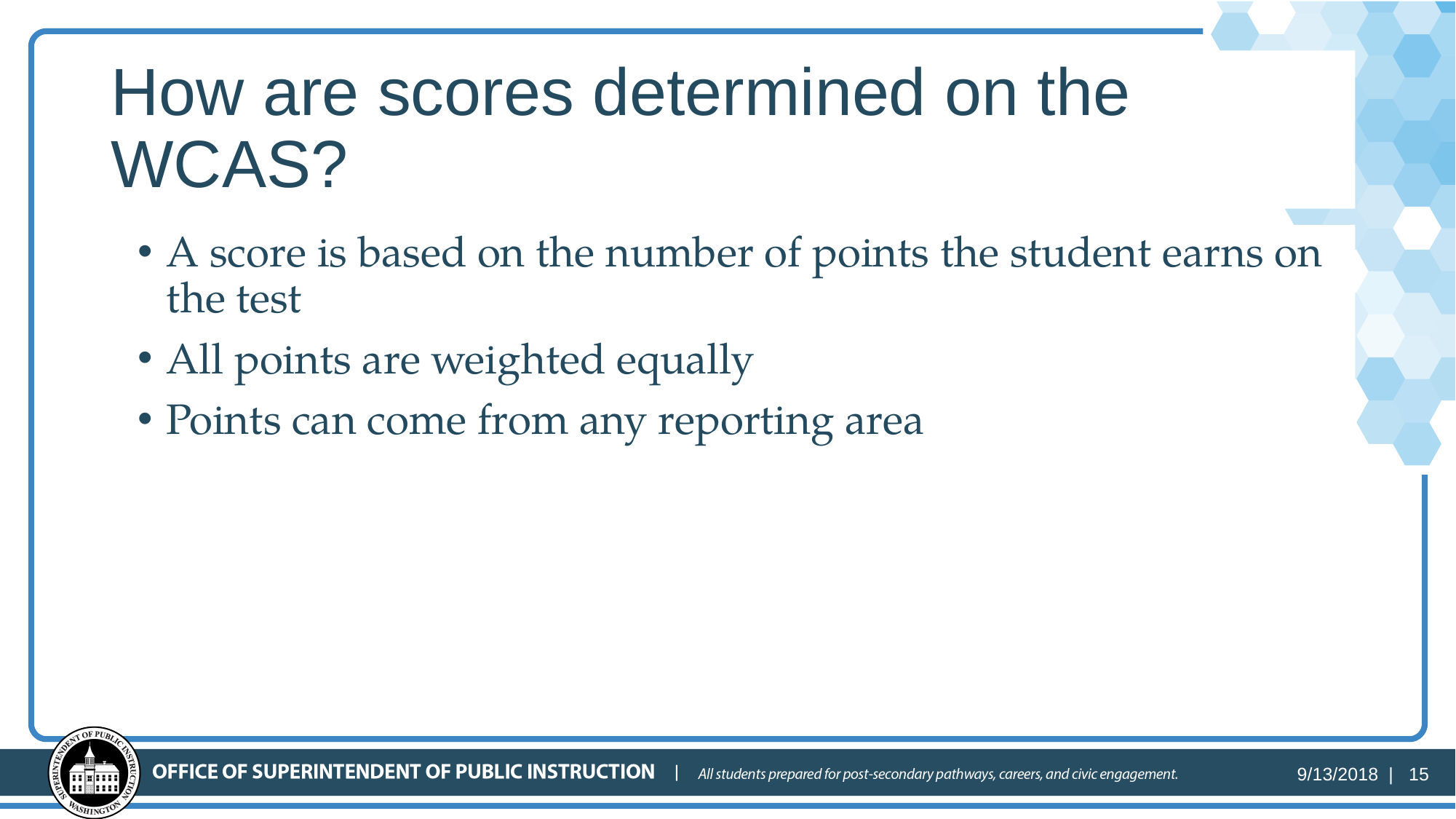

# How are scores determined on the WCAS?
A score is based on the number of points the student earns on the test
All points are weighted equally
Points can come from any reporting area